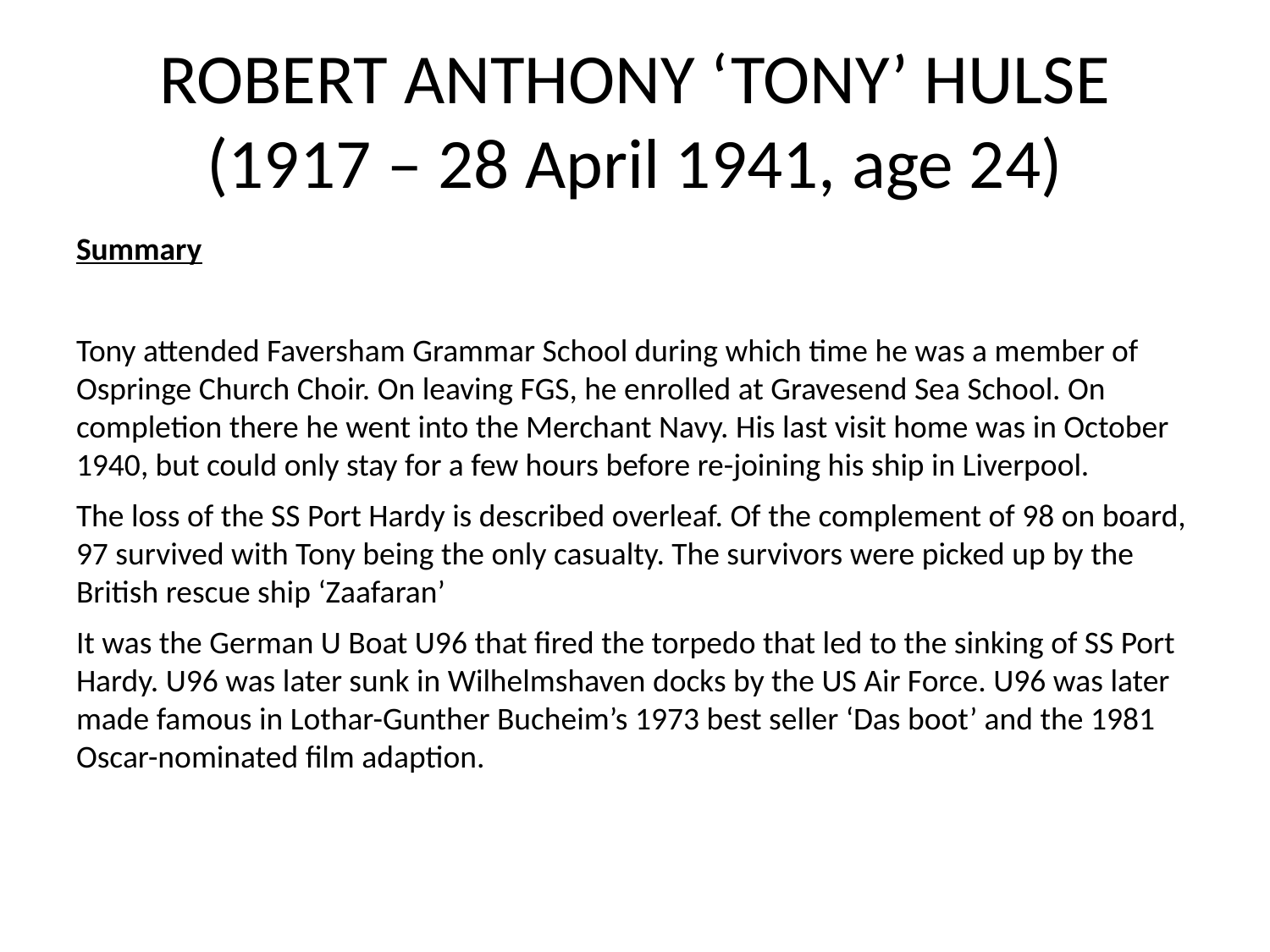

# ROBERT ANTHONY ‘TONY’ HULSE (1917 – 28 April 1941, age 24)
Summary

Tony attended Faversham Grammar School during which time he was a member of Ospringe Church Choir. On leaving FGS, he enrolled at Gravesend Sea School. On completion there he went into the Merchant Navy. His last visit home was in October 1940, but could only stay for a few hours before re-joining his ship in Liverpool.
The loss of the SS Port Hardy is described overleaf. Of the complement of 98 on board, 97 survived with Tony being the only casualty. The survivors were picked up by the British rescue ship ‘Zaafaran’
It was the German U Boat U96 that fired the torpedo that led to the sinking of SS Port Hardy. U96 was later sunk in Wilhelmshaven docks by the US Air Force. U96 was later made famous in Lothar-Gunther Bucheim’s 1973 best seller ‘Das boot’ and the 1981 Oscar-nominated film adaption.